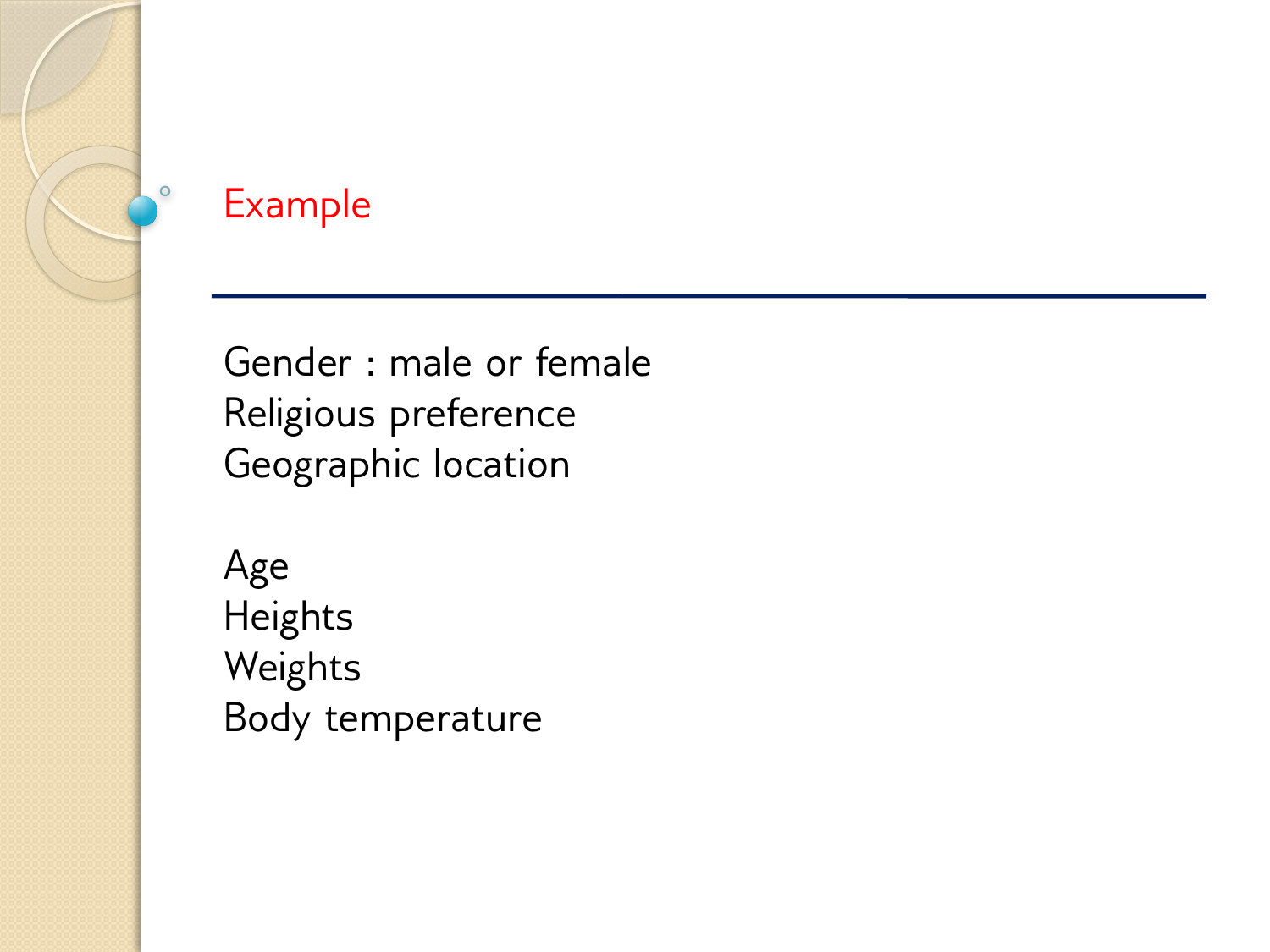

Example
Gender : male or female
Religious preference
Geographic location

Age
Heights
Weights
Body temperature